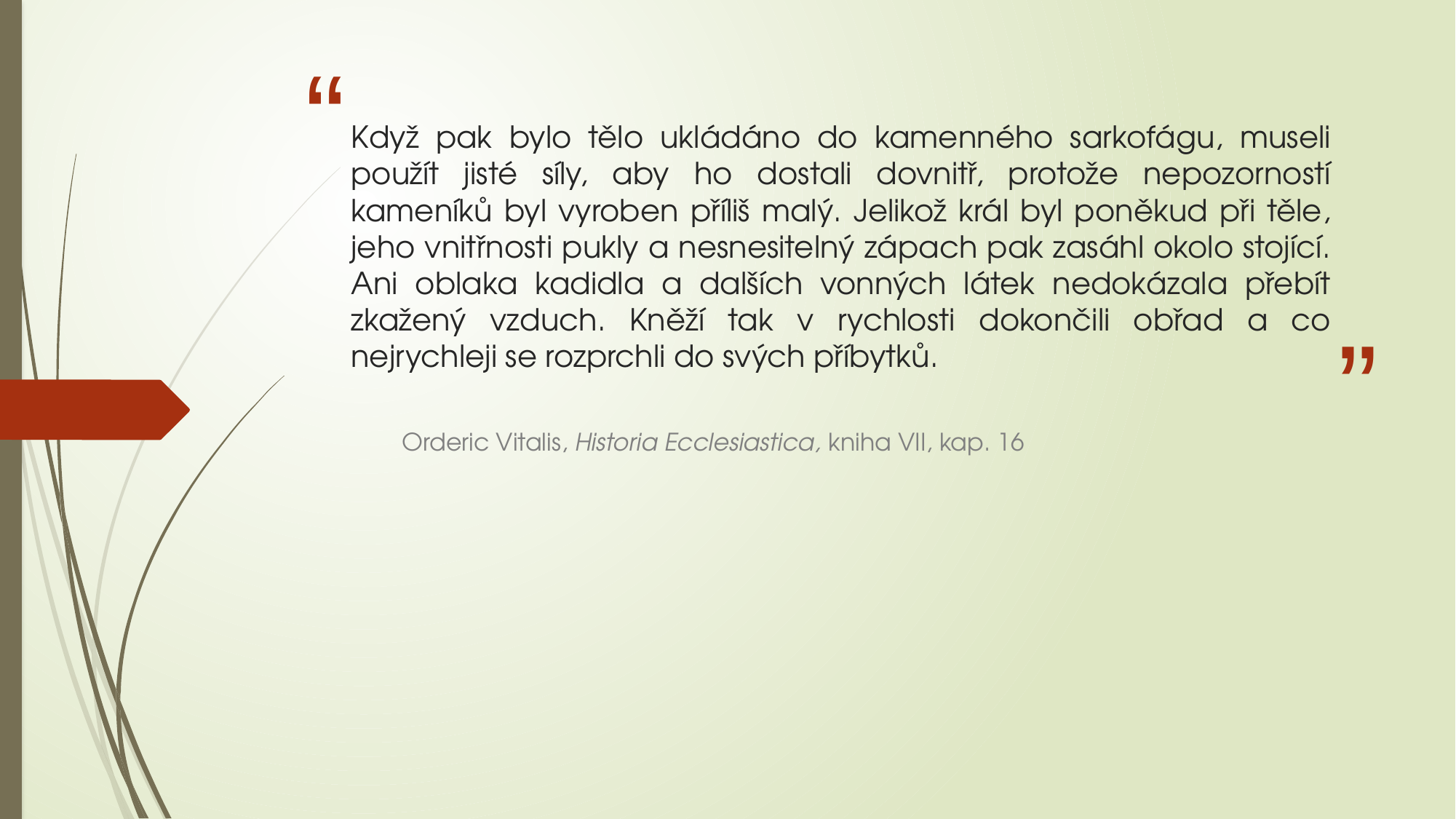

# Když pak bylo tělo ukládáno do kamenného sarkofágu, museli použít jisté síly, aby ho dostali dovnitř, protože nepozorností kameníků byl vyroben příliš malý. Jelikož král byl poněkud při těle, jeho vnitřnosti pukly a nesnesitelný zápach pak zasáhl okolo stojící. Ani oblaka kadidla a dalších vonných látek nedokázala přebít zkažený vzduch. Kněží tak v rychlosti dokončili obřad a co nejrychleji se rozprchli do svých příbytků.
Orderic Vitalis, Historia Ecclesiastica, kniha VII, kap. 16